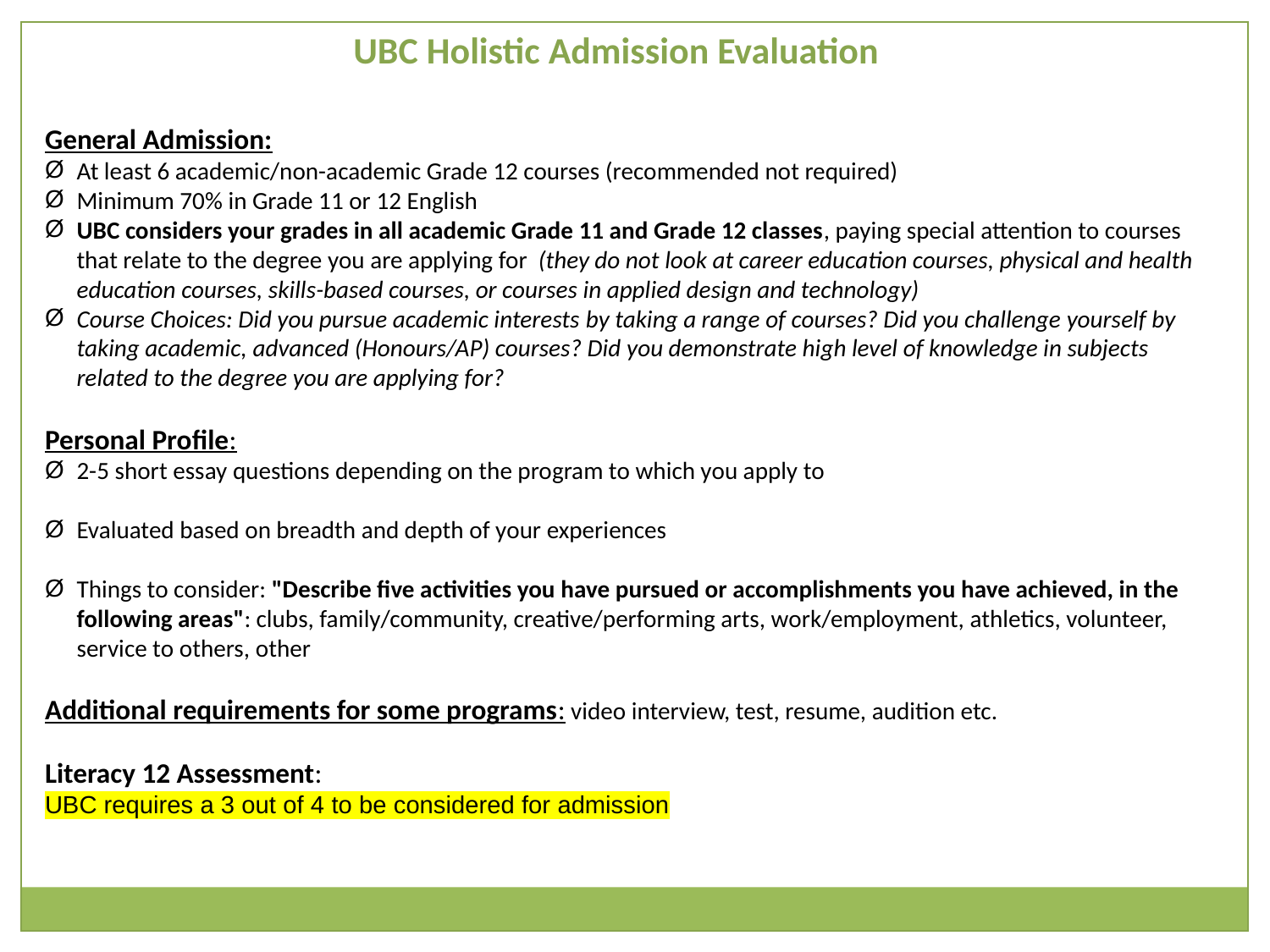

UBC Holistic Admission Evaluation
General Admission:​
At least 6 academic/non-academic Grade 12 courses (recommended not required) ​
Minimum 70% in Grade 11 or 12 English​
UBC considers your grades in all academic Grade 11 and Grade 12 classes, paying special attention to courses that relate to the degree you are applying for  (they do not look at career education courses, physical and health education courses, skills-based courses, or courses in applied design and technology) ​
Course Choices: Did you pursue academic interests by taking a range of courses? Did you challenge yourself by taking academic, advanced (Honours/AP) courses? Did you demonstrate high level of knowledge in subjects related to the degree you are applying for? ​

Personal Profile​:
2-5 short essay questions depending on the program to which you apply ​to
​
Evaluated based on breadth and depth of your experiences ​

Things to consider: "Describe five activities you have pursued or accomplishments you have achieved, in the following areas": clubs, family/community, creative/performing arts, work/employment, athletics, volunteer, service to others, other​

Additional requirements for some programs: video interview, test, resume, audition etc. ​
​
Literacy 12 Assessment​:
UBC requires a 3 out of 4 to be considered for admission